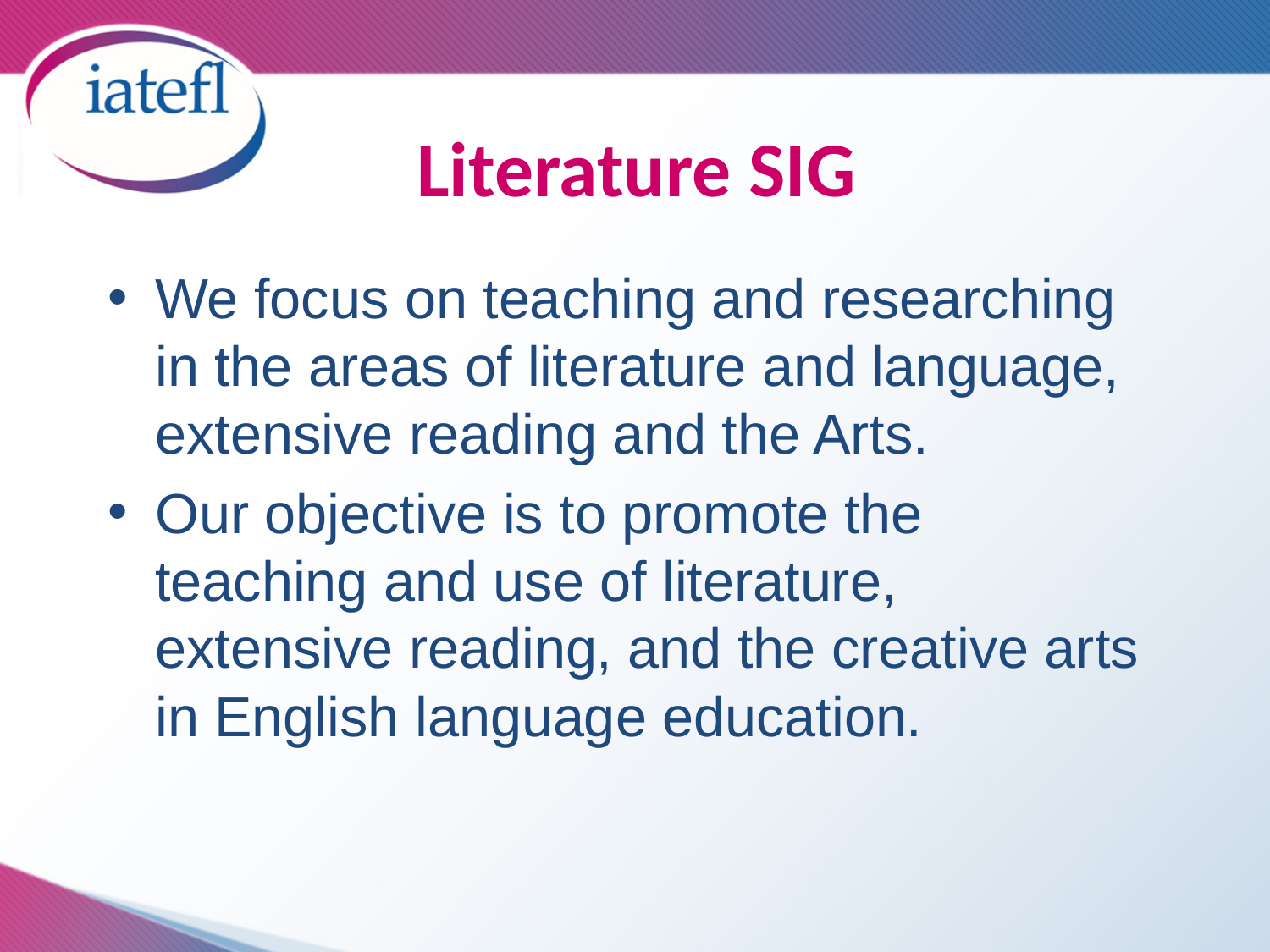

# Literature SIG
We focus on teaching and researching in the areas of literature and language, extensive reading and the Arts.
Our objective is to promote the teaching and use of literature, extensive reading, and the creative arts in English language education.